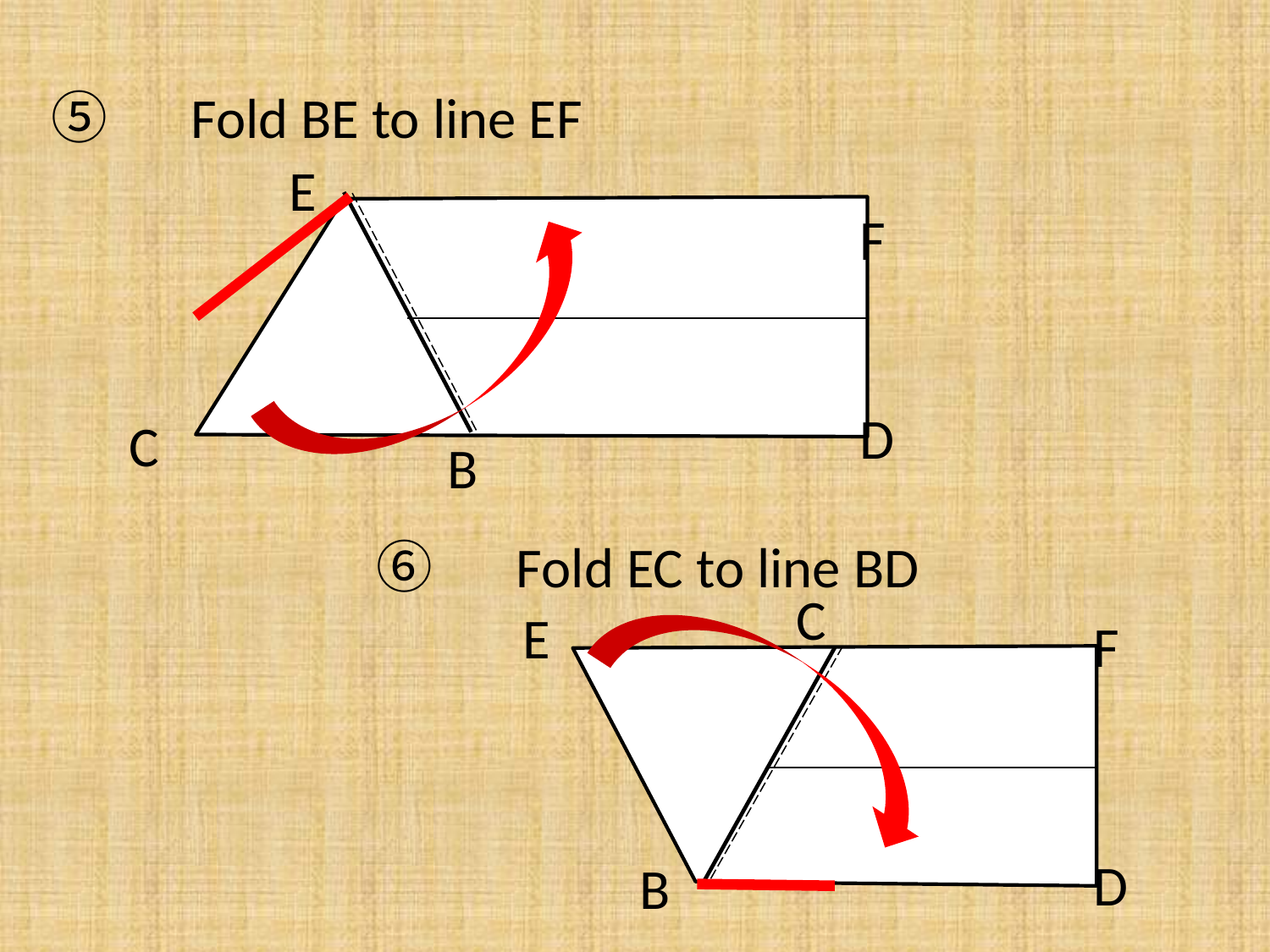

⑤　Fold BE to line EF
E

F
D
C
B

⑥　Fold EC to line BD
C
E
F

D
B